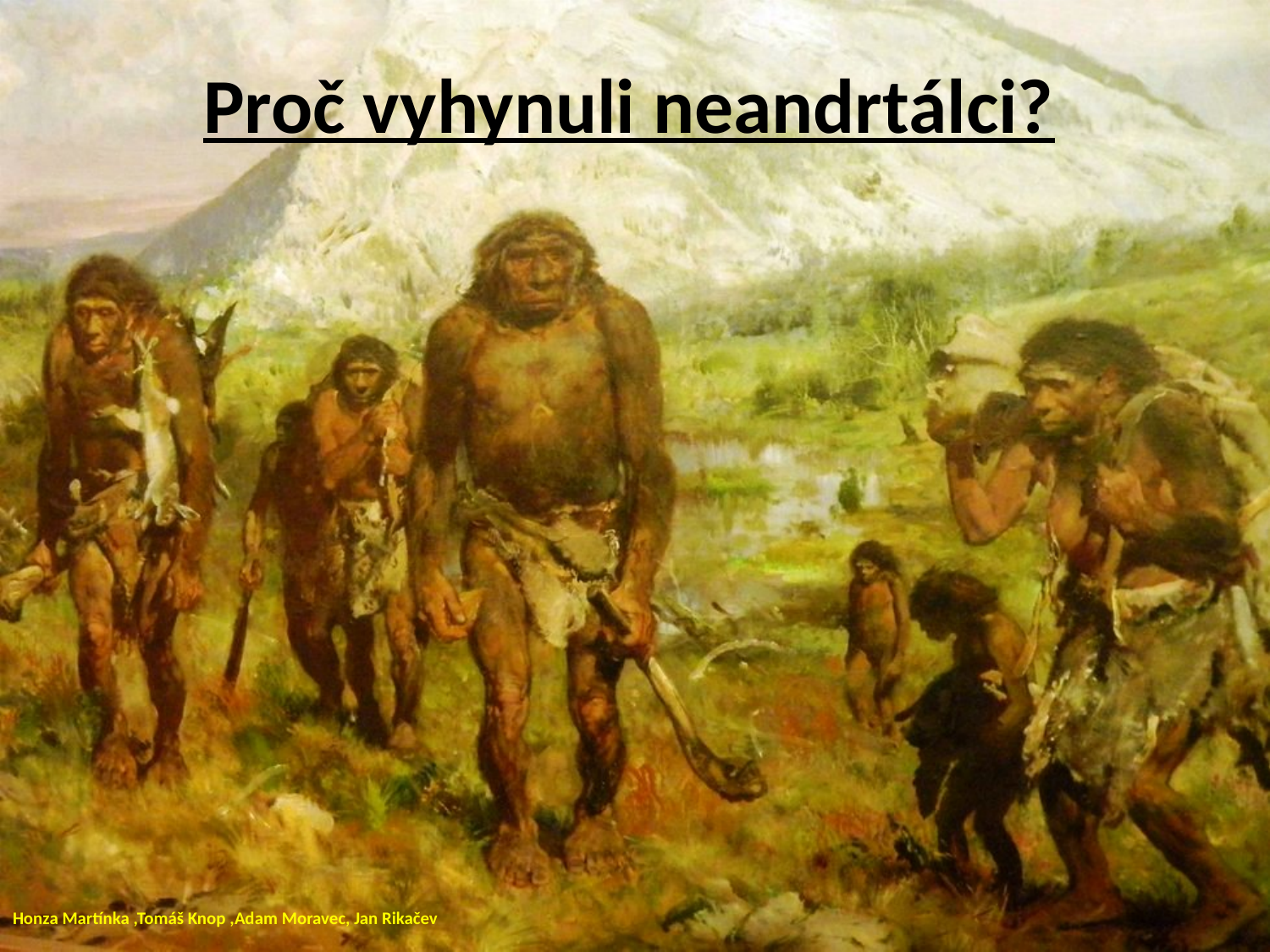

# Proč vyhynuli neandrtálci?
Honza Martínka ,Tomáš Knop ,Adam Moravec, Jan Rikačev